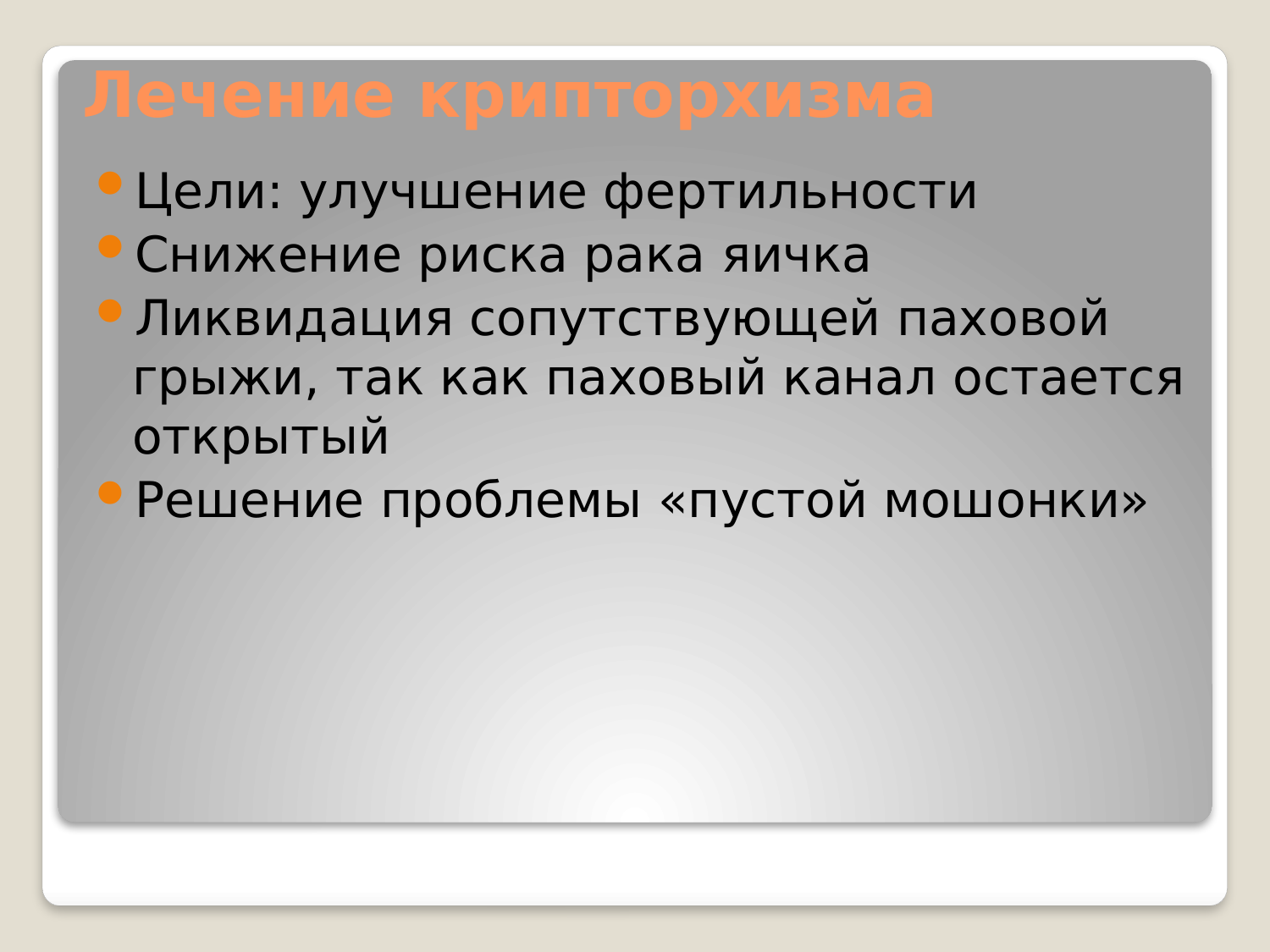

# Лечение крипторхизма
Цели: улучшение фертильности
Снижение риска рака яичка
Ликвидация сопутствующей паховой грыжи, так как паховый канал остается открытый
Решение проблемы «пустой мошонки»